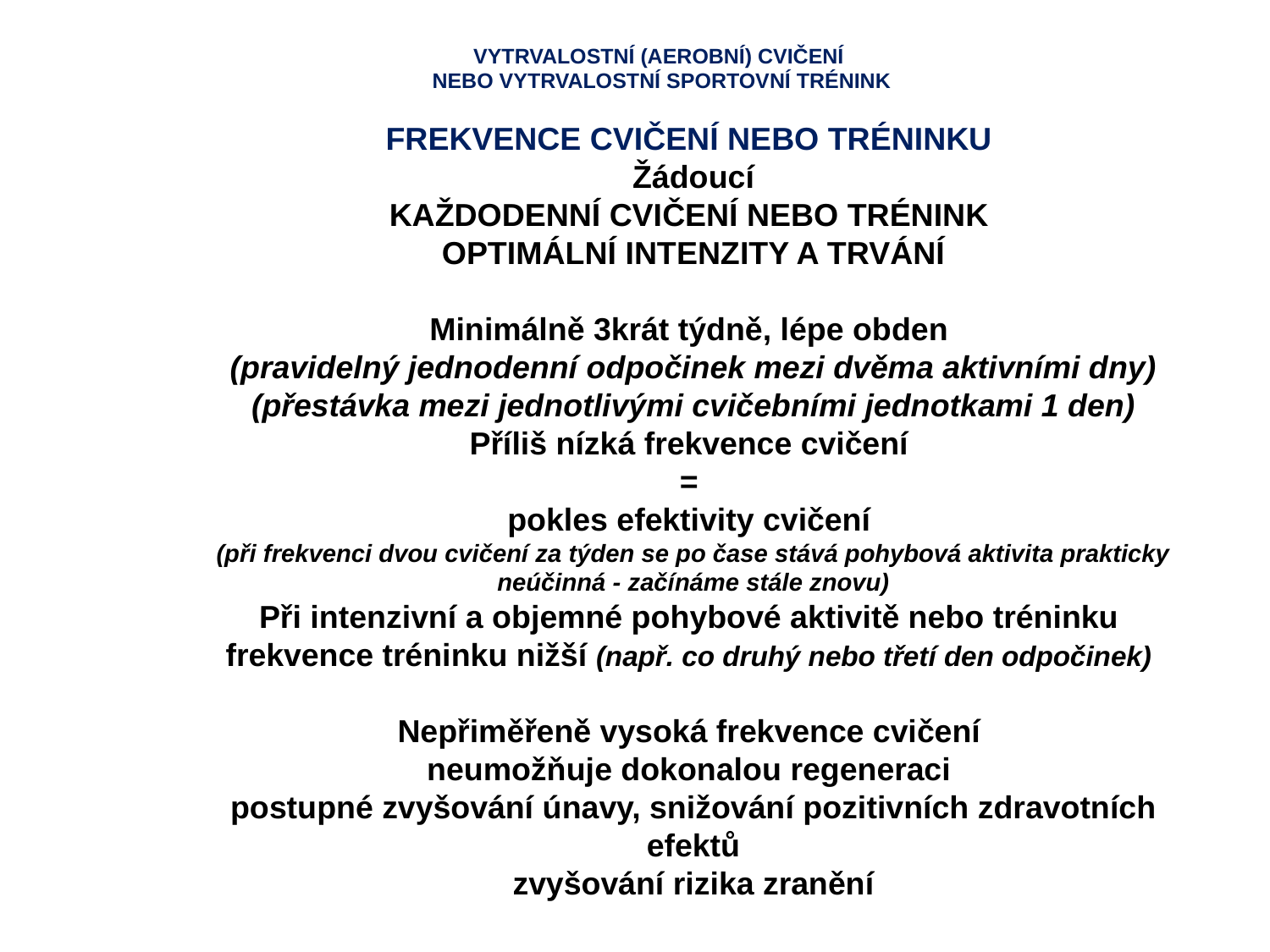

VYTRVALOSTNÍ (AEROBNÍ) CVIČENÍ
NEBO VYTRVALOSTNÍ SPORTOVNÍ TRÉNINK

FREKVENCE CVIČENÍ NEBO TRÉNINKU
Žádoucí
KAŽDODENNÍ CVIČENÍ NEBO TRÉNINK
OPTIMÁLNÍ INTENZITY A TRVÁNÍ

Minimálně 3krát týdně, lépe obden
(pravidelný jednodenní odpočinek mezi dvěma aktivními dny)
(přestávka mezi jednotlivými cvičebními jednotkami 1 den)
Příliš nízká frekvence cvičení
=
pokles efektivity cvičení
(při frekvenci dvou cvičení za týden se po čase stává pohybová aktivita prakticky neúčinná - začínáme stále znovu)
Při intenzivní a objemné pohybové aktivitě nebo tréninku
frekvence tréninku nižší (např. co druhý nebo třetí den odpočinek)

Nepřiměřeně vysoká frekvence cvičení
neumožňuje dokonalou regeneraci
postupné zvyšování únavy, snižování pozitivních zdravotních efektů
 zvyšování rizika zranění